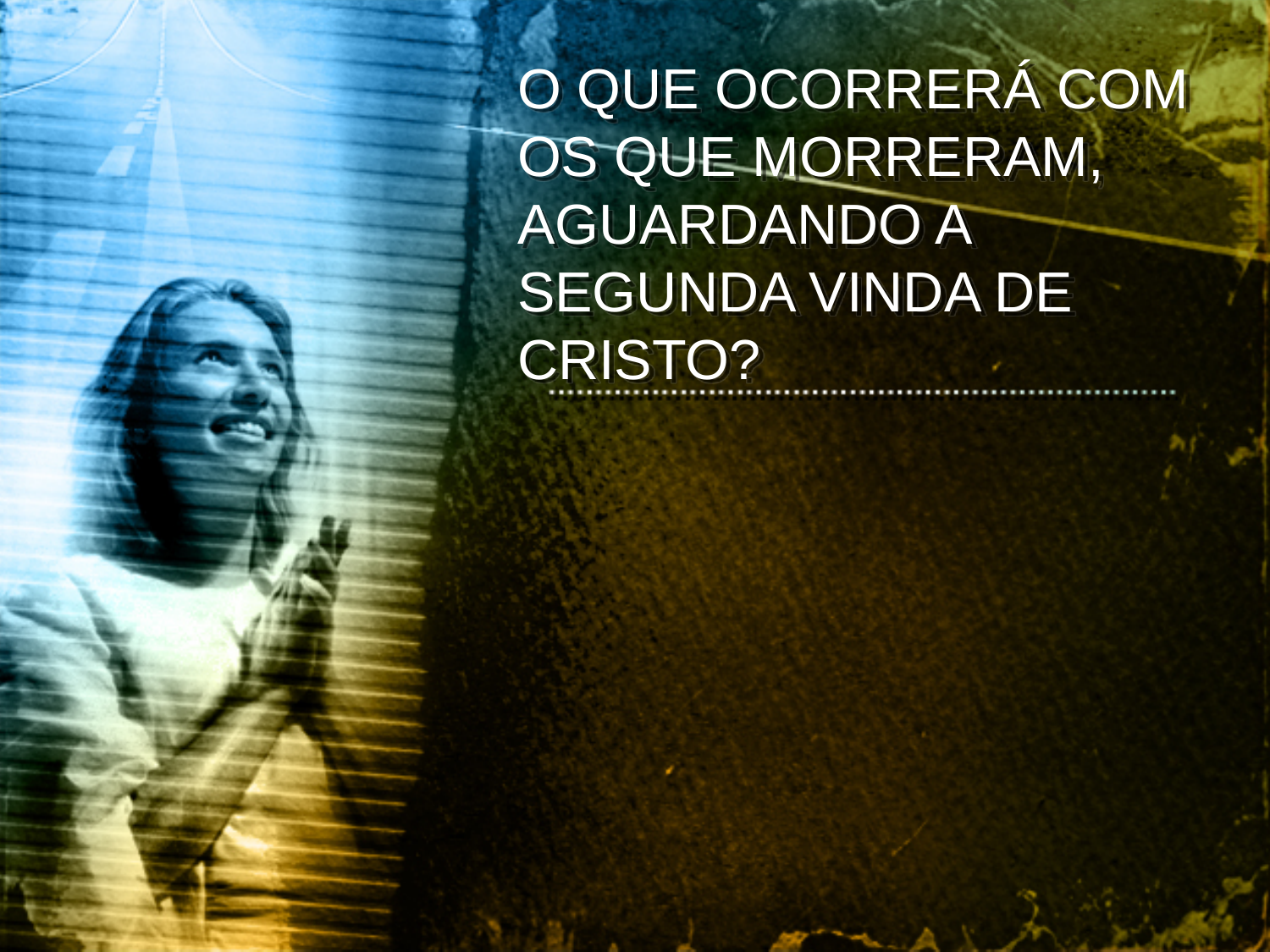

O QUE OCORRERÁ COM OS QUE MORRERAM, AGUARDANDO A SEGUNDA VINDA DE CRISTO?